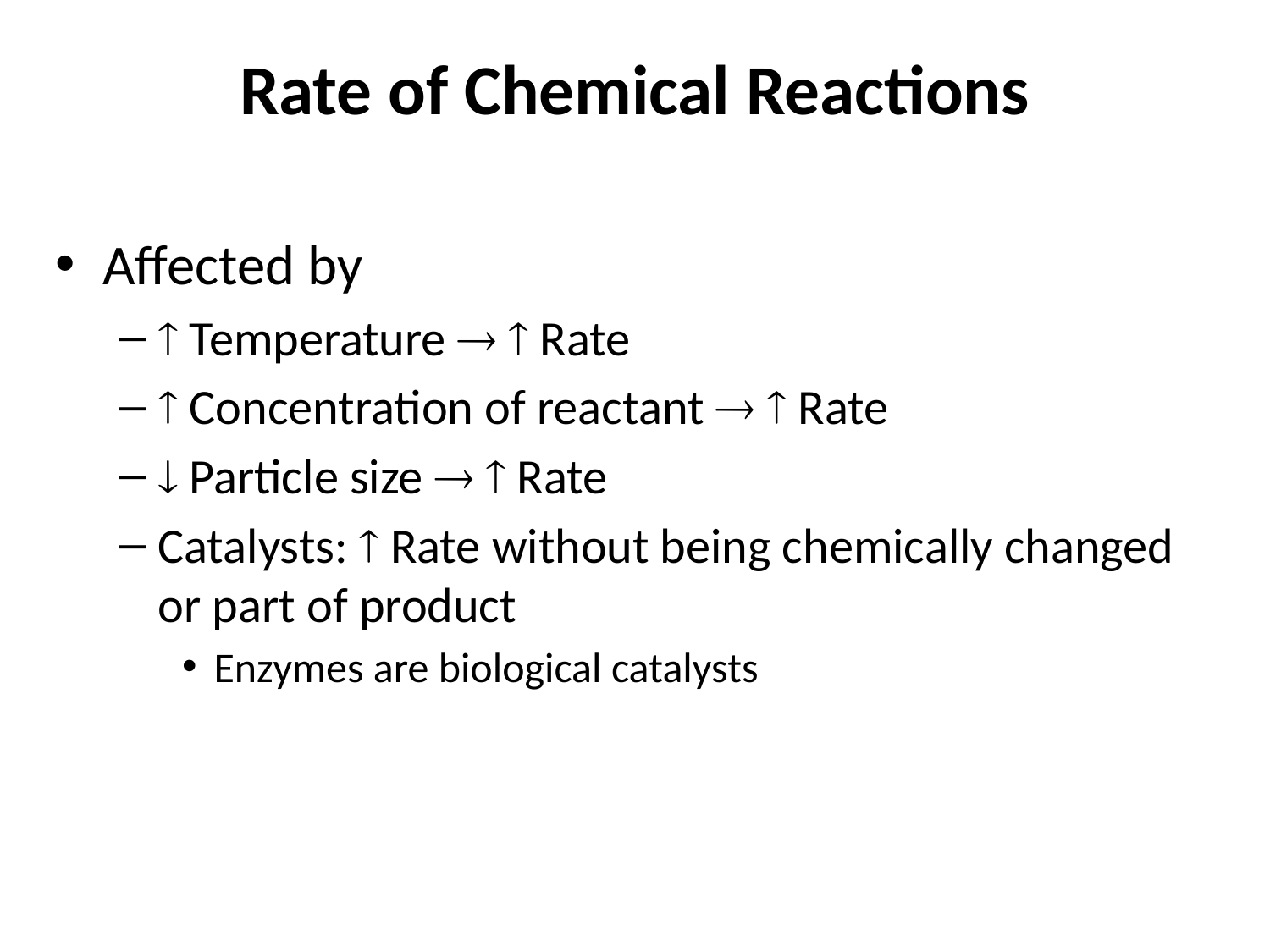

# Rate of Chemical Reactions
Affected by
↑ Temperature → ↑ Rate
↑ Concentration of reactant → ↑ Rate
↓ Particle size → ↑ Rate
Catalysts: ↑ Rate without being chemically changed or part of product
Enzymes are biological catalysts